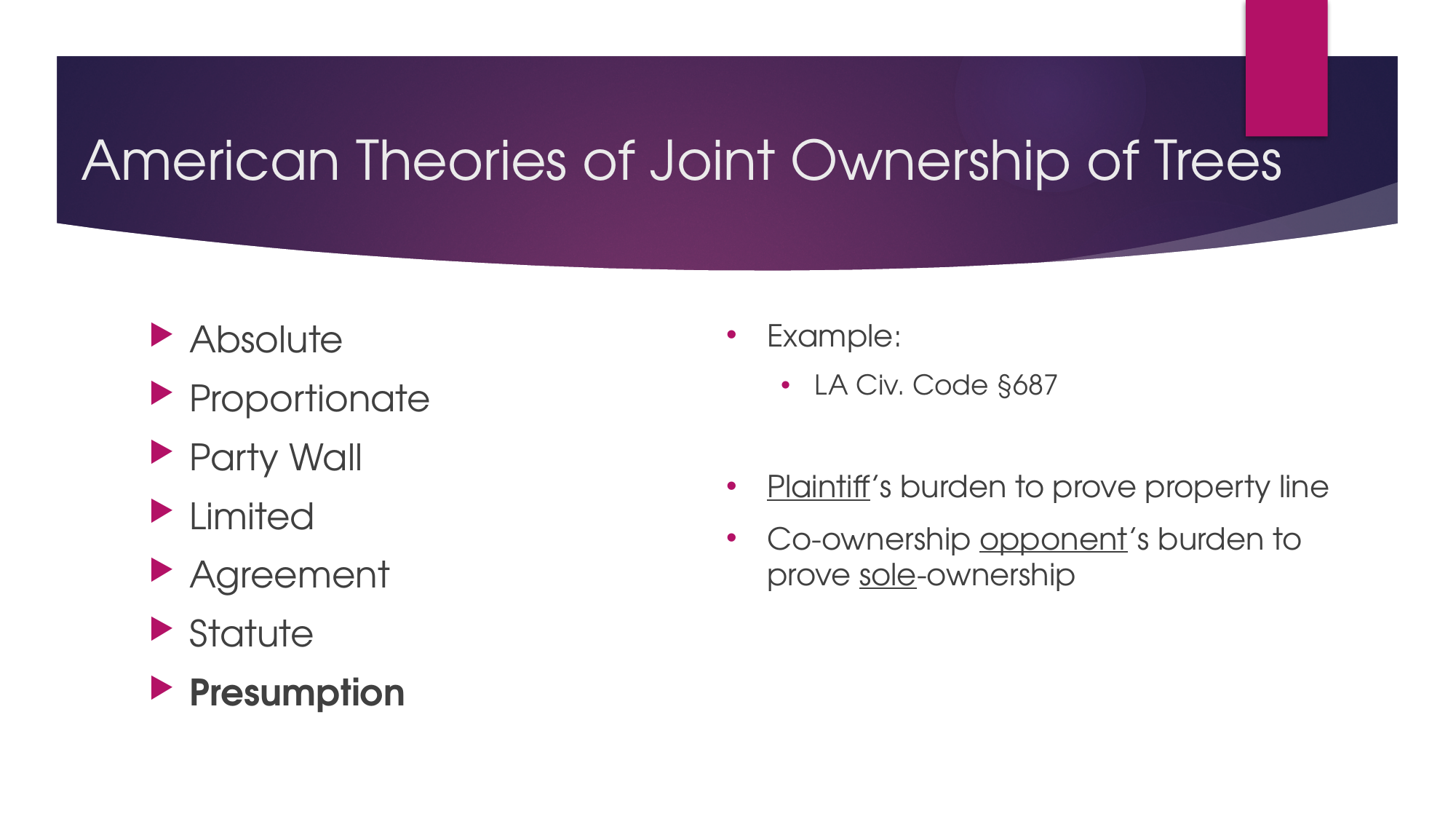

# American Theories of Joint Ownership of Trees
Absolute
Proportionate
Party Wall
Limited
Agreement
Statute
Presumption
Example:
LA Civ. Code §687

Plaintiff’s burden to prove property line
Co-ownership opponent’s burden to prove sole-ownership